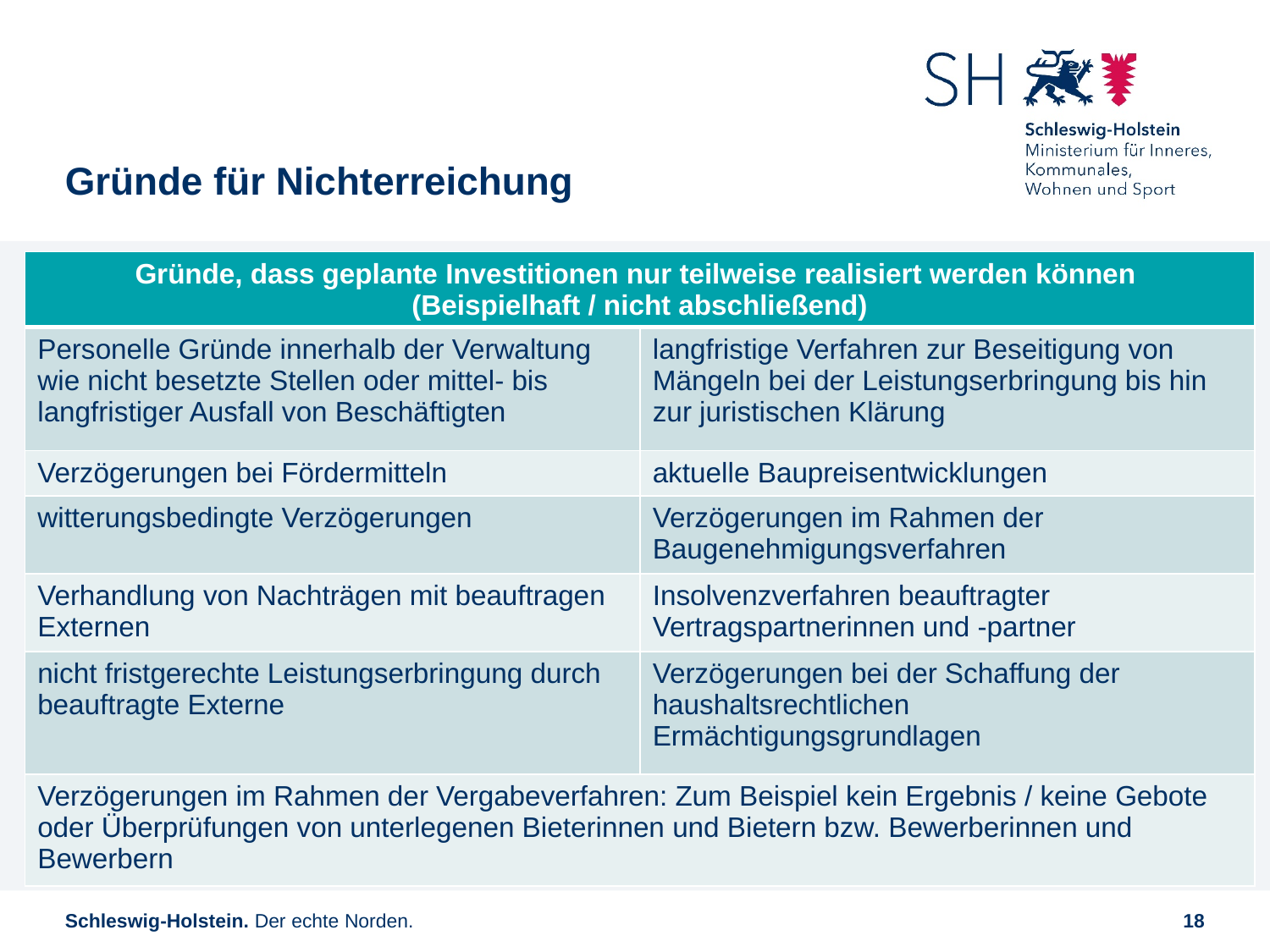

# Gründe für Nichterreichung
| Gründe, dass geplante Investitionen nur teilweise realisiert werden können (Beispielhaft / nicht abschließend) |  |
| --- | --- |
| Personelle Gründe innerhalb der Verwaltung wie nicht besetzte Stellen oder mittel- bis langfristiger Ausfall von Beschäftigten | langfristige Verfahren zur Beseitigung von Mängeln bei der Leistungserbringung bis hin zur juristischen Klärung |
| Verzögerungen bei Fördermitteln | aktuelle Baupreisentwicklungen |
| witterungsbedingte Verzögerungen | Verzögerungen im Rahmen der Baugenehmigungsverfahren |
| Verhandlung von Nachträgen mit beauftragen Externen | Insolvenzverfahren beauftragter Vertragspartnerinnen und -partner |
| nicht fristgerechte Leistungserbringung durch beauftragte Externe | Verzögerungen bei der Schaffung der haushaltsrechtlichen Ermächtigungsgrundlagen |
| Verzögerungen im Rahmen der Vergabeverfahren: Zum Beispiel kein Ergebnis / keine Gebote oder Überprüfungen von unterlegenen Bieterinnen und Bietern bzw. Bewerberinnen und Bewerbern |  |